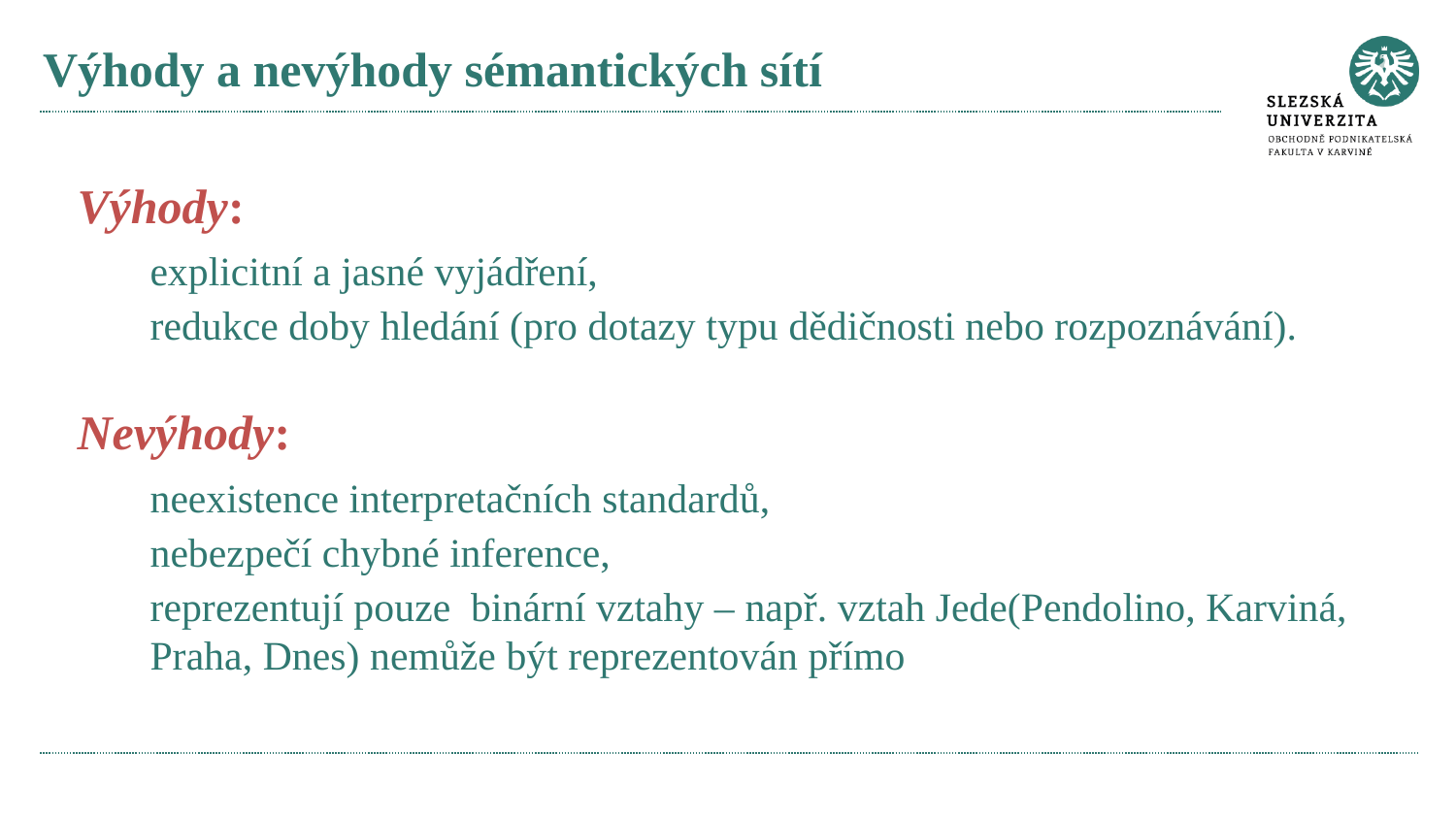

# Výhody a nevýhody sémantických sítí
Výhody:
explicitní a jasné vyjádření,
redukce doby hledání (pro dotazy typu dědičnosti nebo rozpoznávání).

Nevýhody:
neexistence interpretačních standardů,
nebezpečí chybné inference,
reprezentují pouze  binární vztahy – např. vztah Jede(Pendolino, Karviná, Praha, Dnes) nemůže být reprezentován přímo